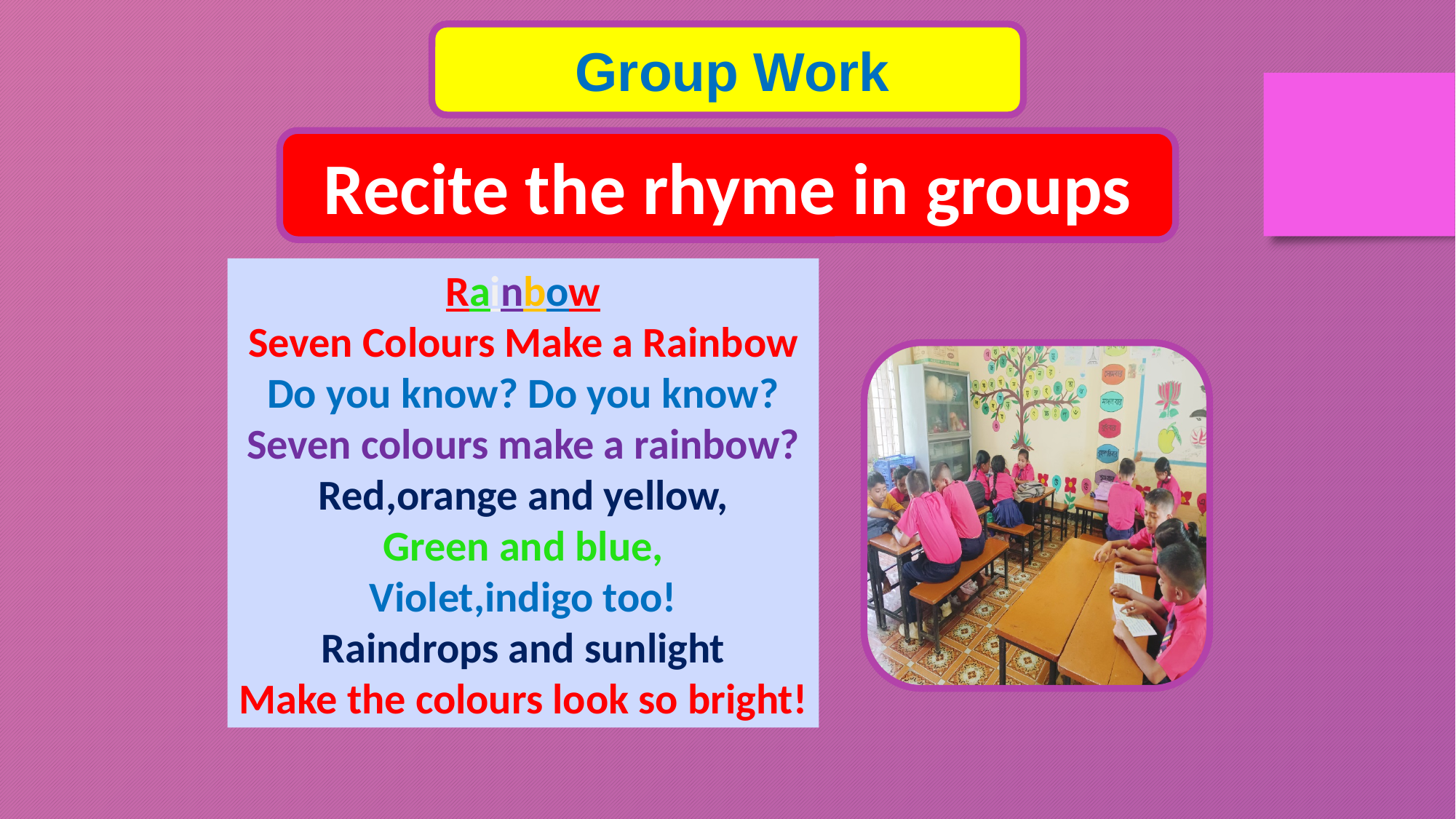

Group Work
Recite the rhyme in groups
Rainbow
Seven Colours Make a Rainbow
Do you know? Do you know?
Seven colours make a rainbow?
Red,orange and yellow,
Green and blue,
Violet,indigo too!
Raindrops and sunlight
Make the colours look so bright!